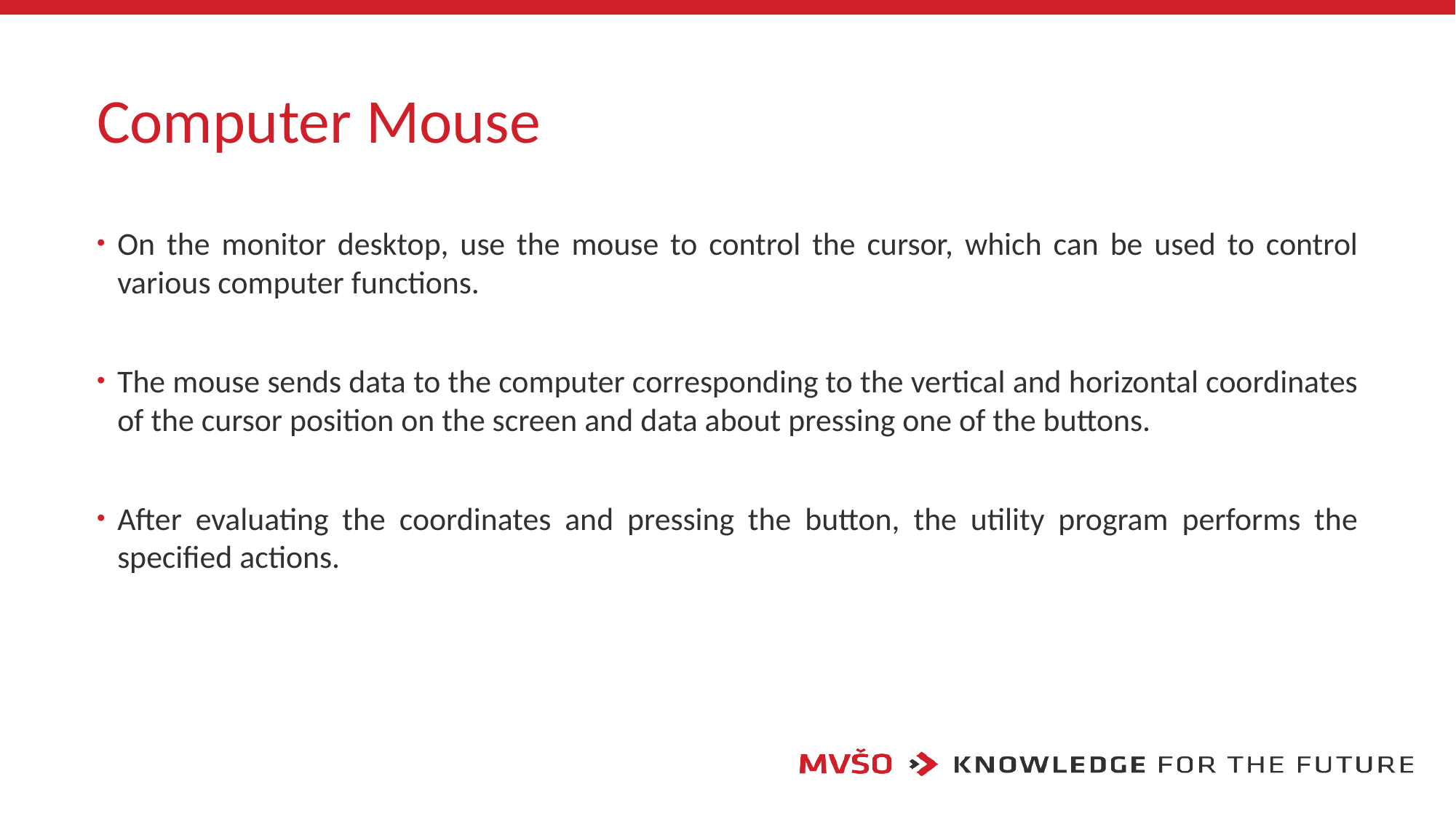

# Computer Mouse
On the monitor desktop, use the mouse to control the cursor, which can be used to control various computer functions.

The mouse sends data to the computer corresponding to the vertical and horizontal coordinates of the cursor position on the screen and data about pressing one of the buttons.

After evaluating the coordinates and pressing the button, the utility program performs the specified actions.